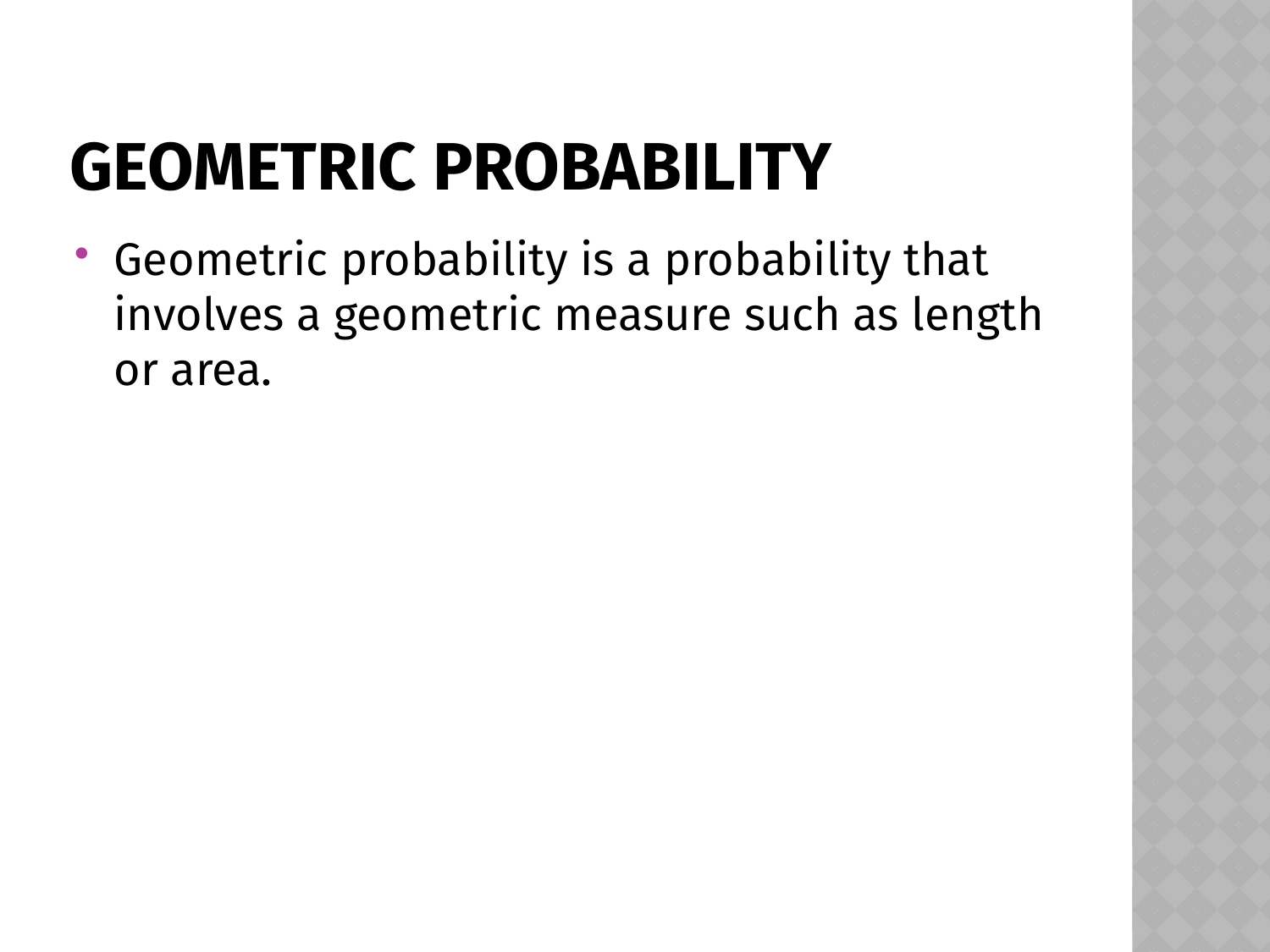

# Geometric Probability
Geometric probability is a probability that involves a geometric measure such as length or area.